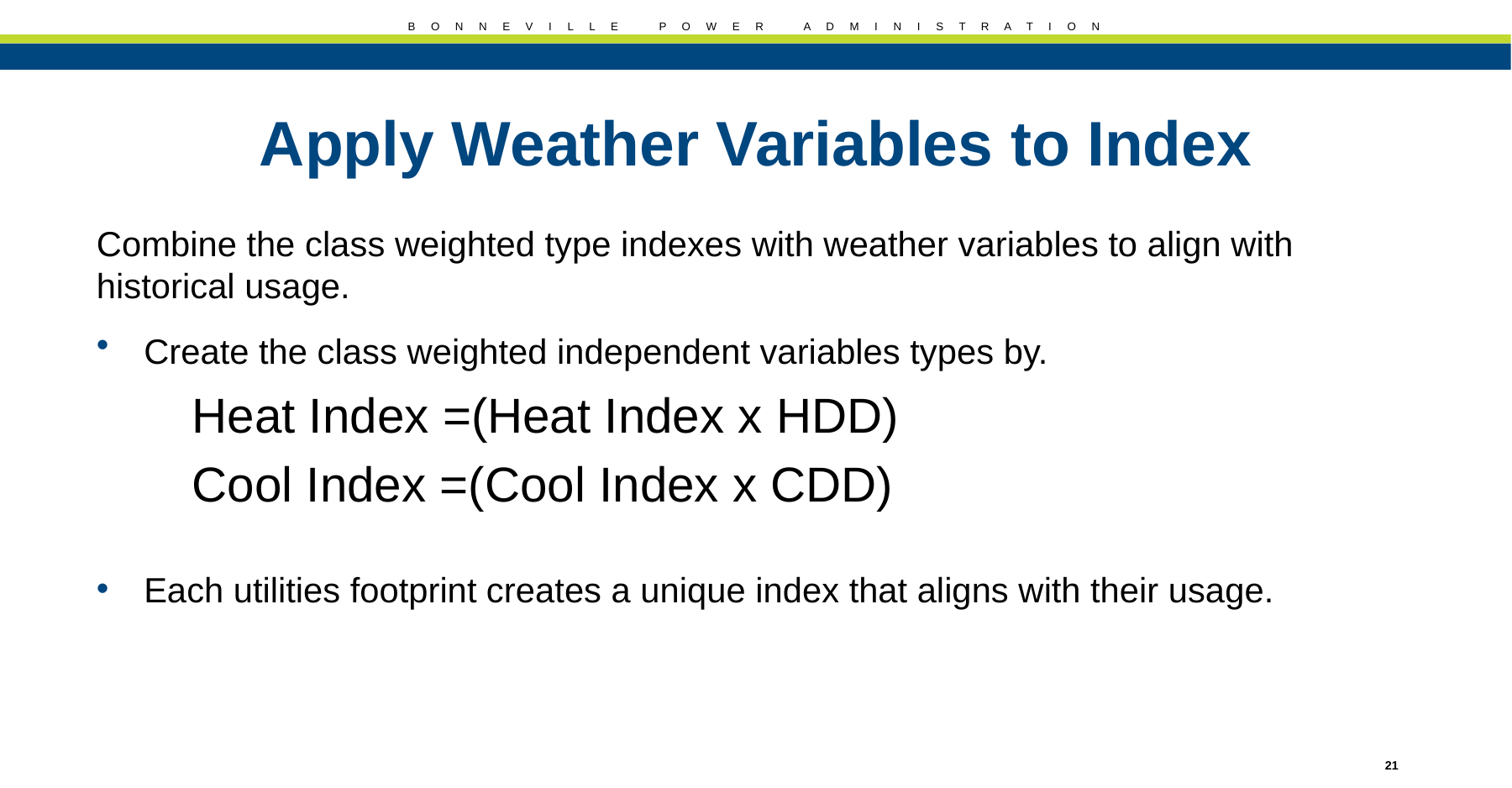

# Apply Weather Variables to Index
Combine the class weighted type indexes with weather variables to align with historical usage.
Create the class weighted independent variables types by.
       Heat Index =(Heat Index x HDD)
       Cool Index =(Cool Index x CDD)

Each utilities footprint creates a unique index that aligns with their usage.

21